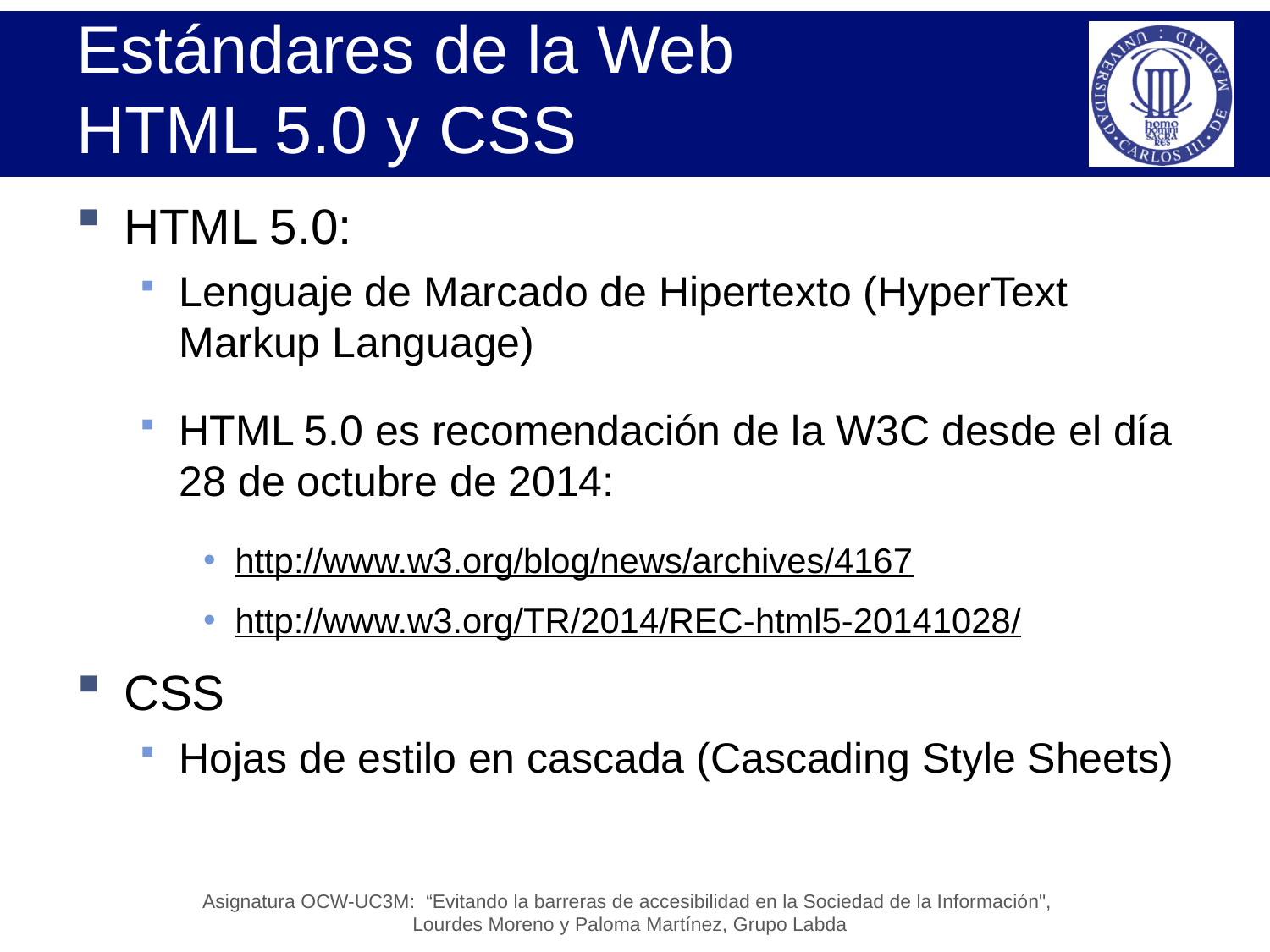

# Estándares de la Web HTML 5.0 y CSS
HTML 5.0:
Lenguaje de Marcado de Hipertexto (HyperText Markup Language)
HTML 5.0 es recomendación de la W3C desde el día 28 de octubre de 2014:
http://www.w3.org/blog/news/archives/4167
http://www.w3.org/TR/2014/REC-html5-20141028/
CSS
Hojas de estilo en cascada (Cascading Style Sheets)

Asignatura OCW-UC3M:  “Evitando la barreras de accesibilidad en la Sociedad de la Información",
Lourdes Moreno y Paloma Martínez, Grupo Labda